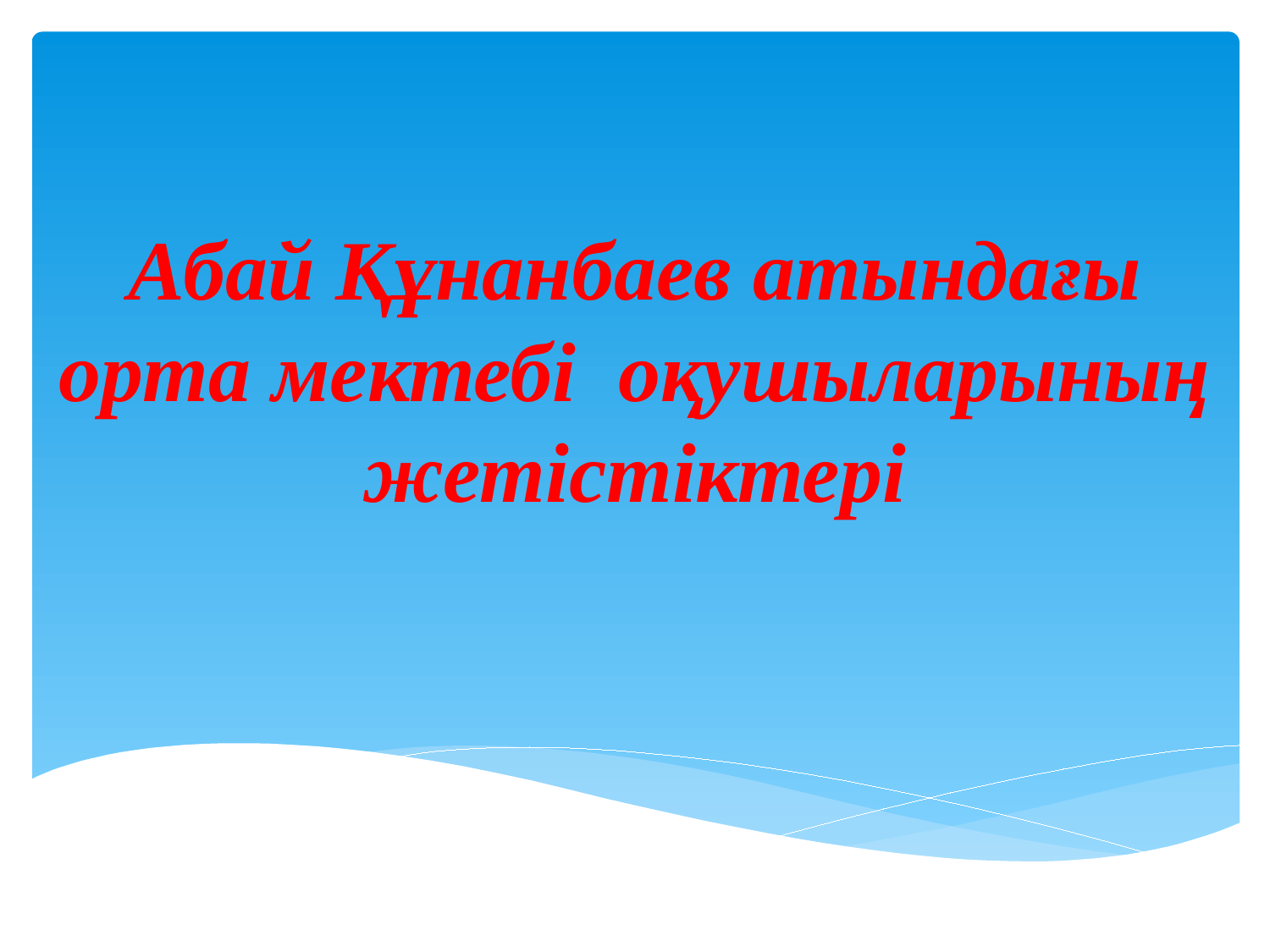

# Абай Құнанбаев атындағы орта мектебі  оқушыларының жетістіктері